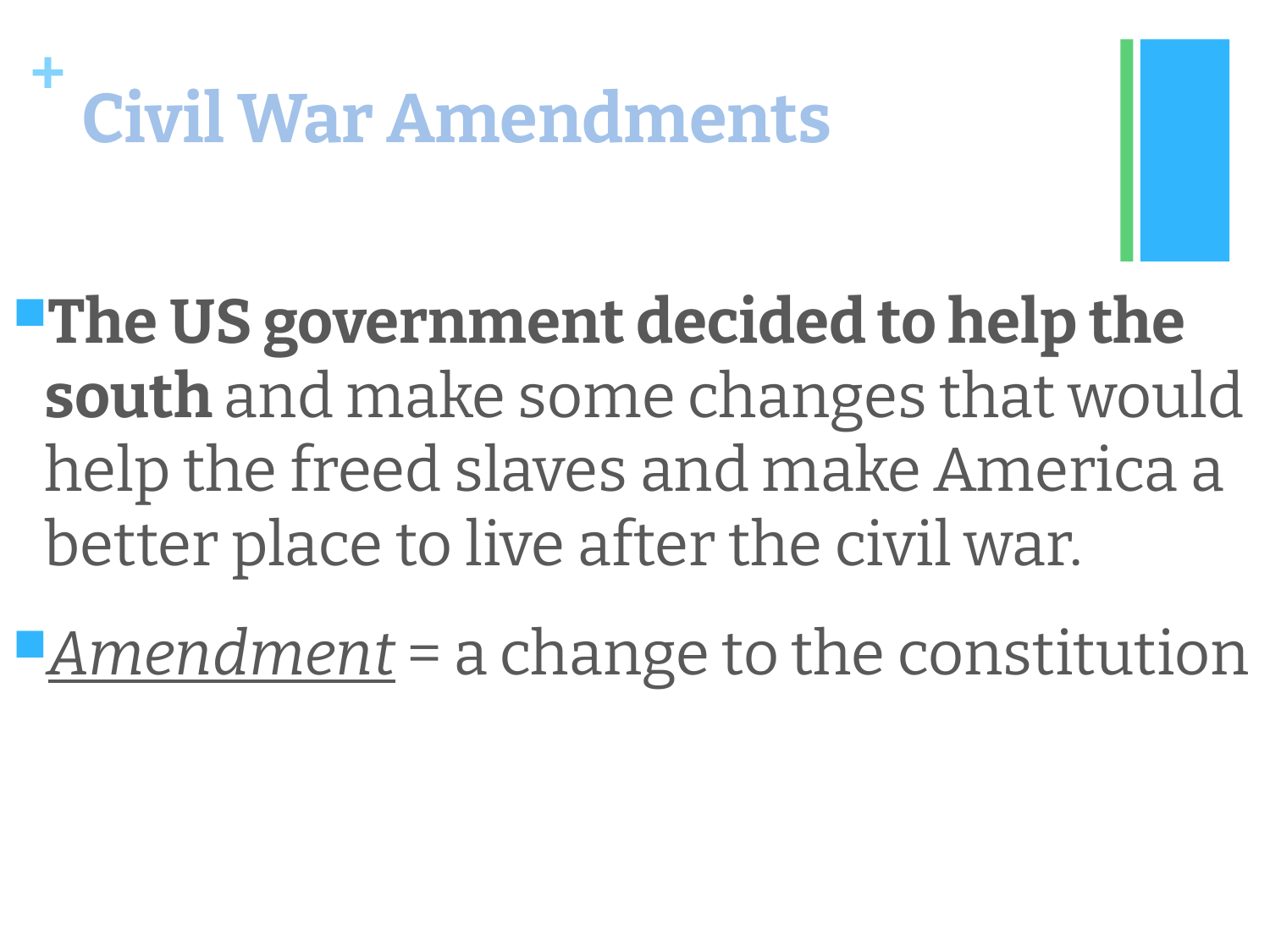

# Civil War Amendments
The US government decided to help the south and make some changes that would help the freed slaves and make America a better place to live after the civil war.
Amendment = a change to the constitution